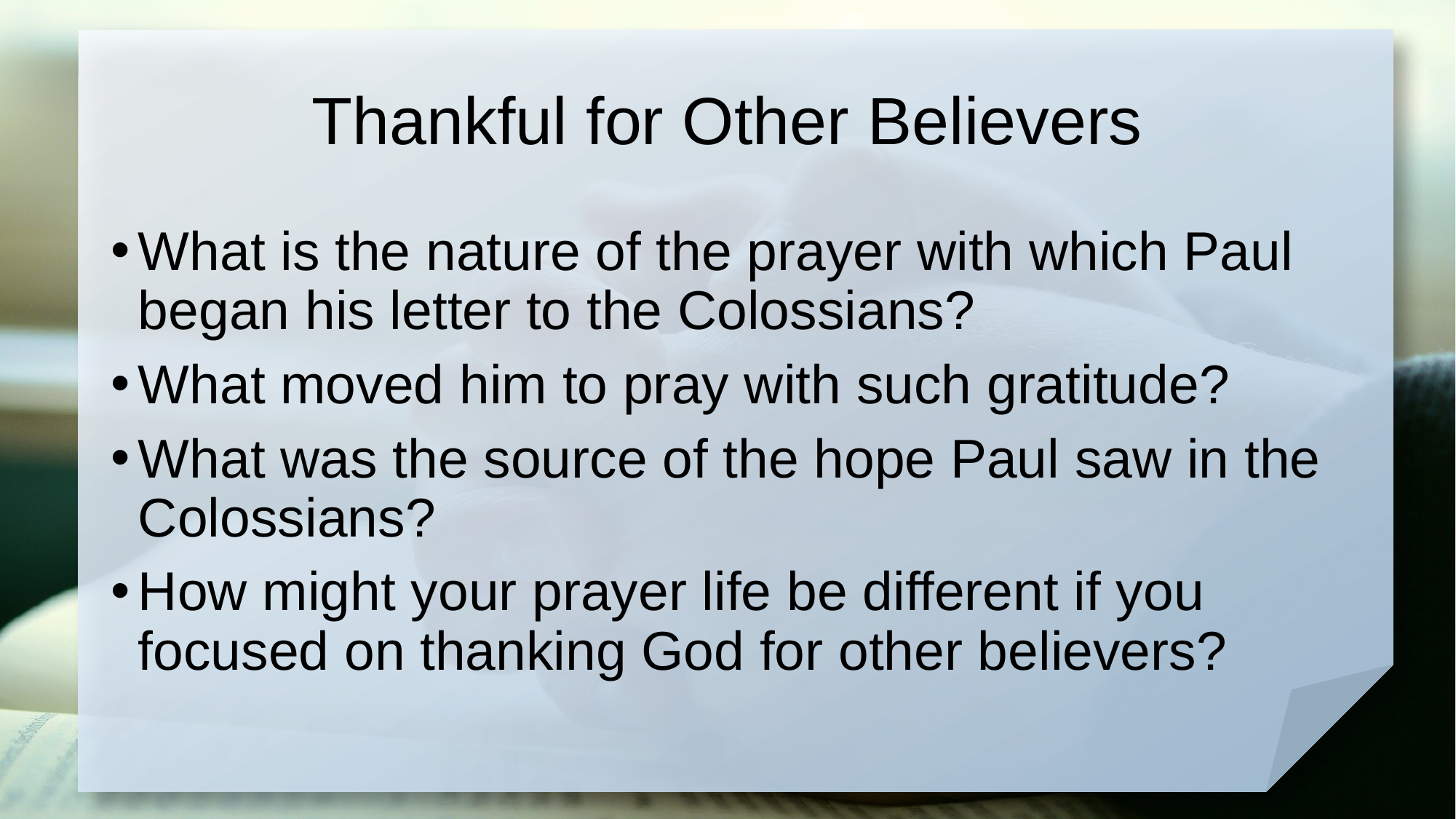

# Thankful for Other Believers
What is the nature of the prayer with which Paul began his letter to the Colossians?
What moved him to pray with such gratitude?
What was the source of the hope Paul saw in the Colossians?
How might your prayer life be different if you focused on thanking God for other believers?